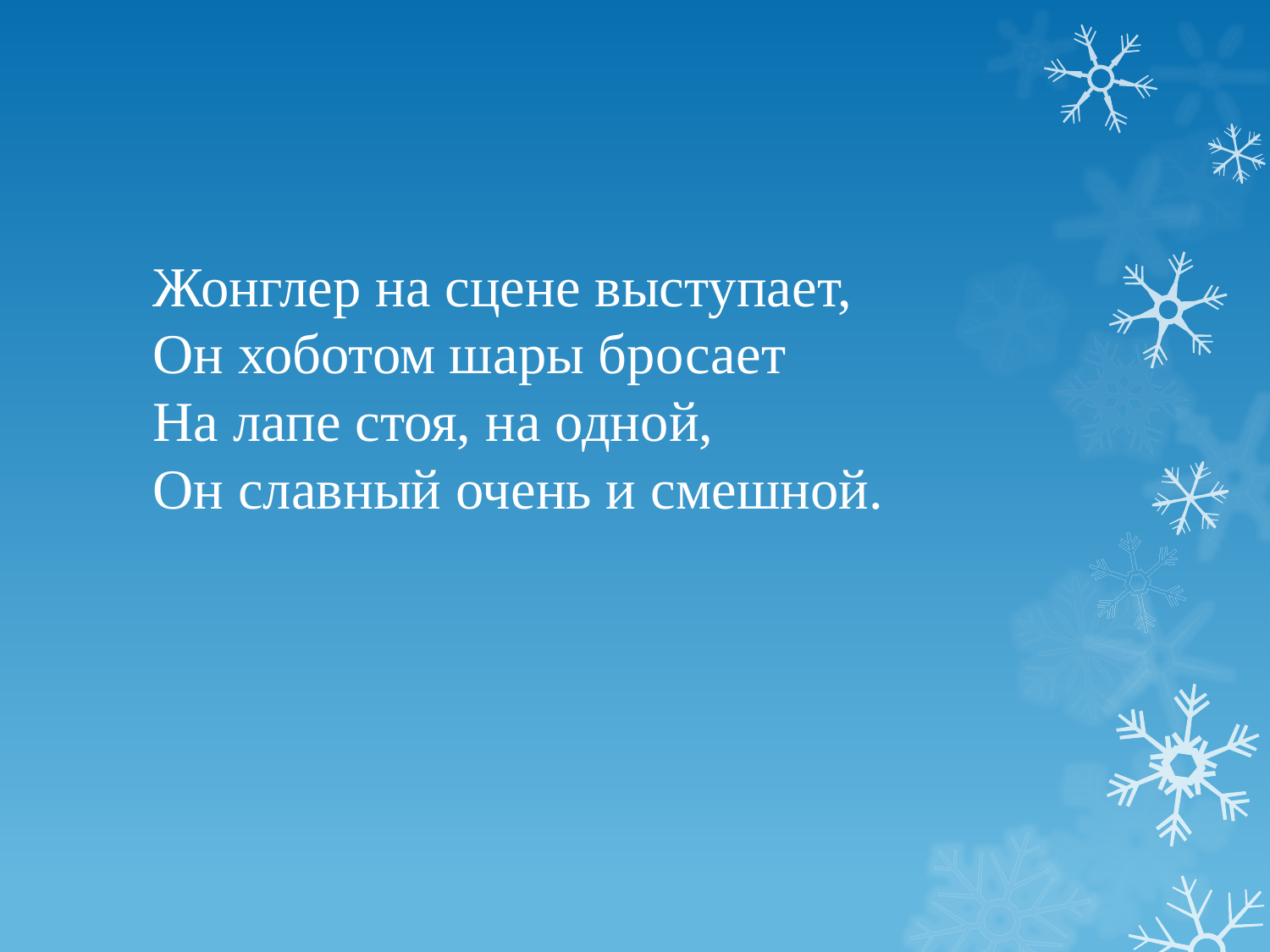

# Жонглер на сцене выступает, Он хоботом шары бросает На лапе стоя, на одной, Он славный очень и смешной.